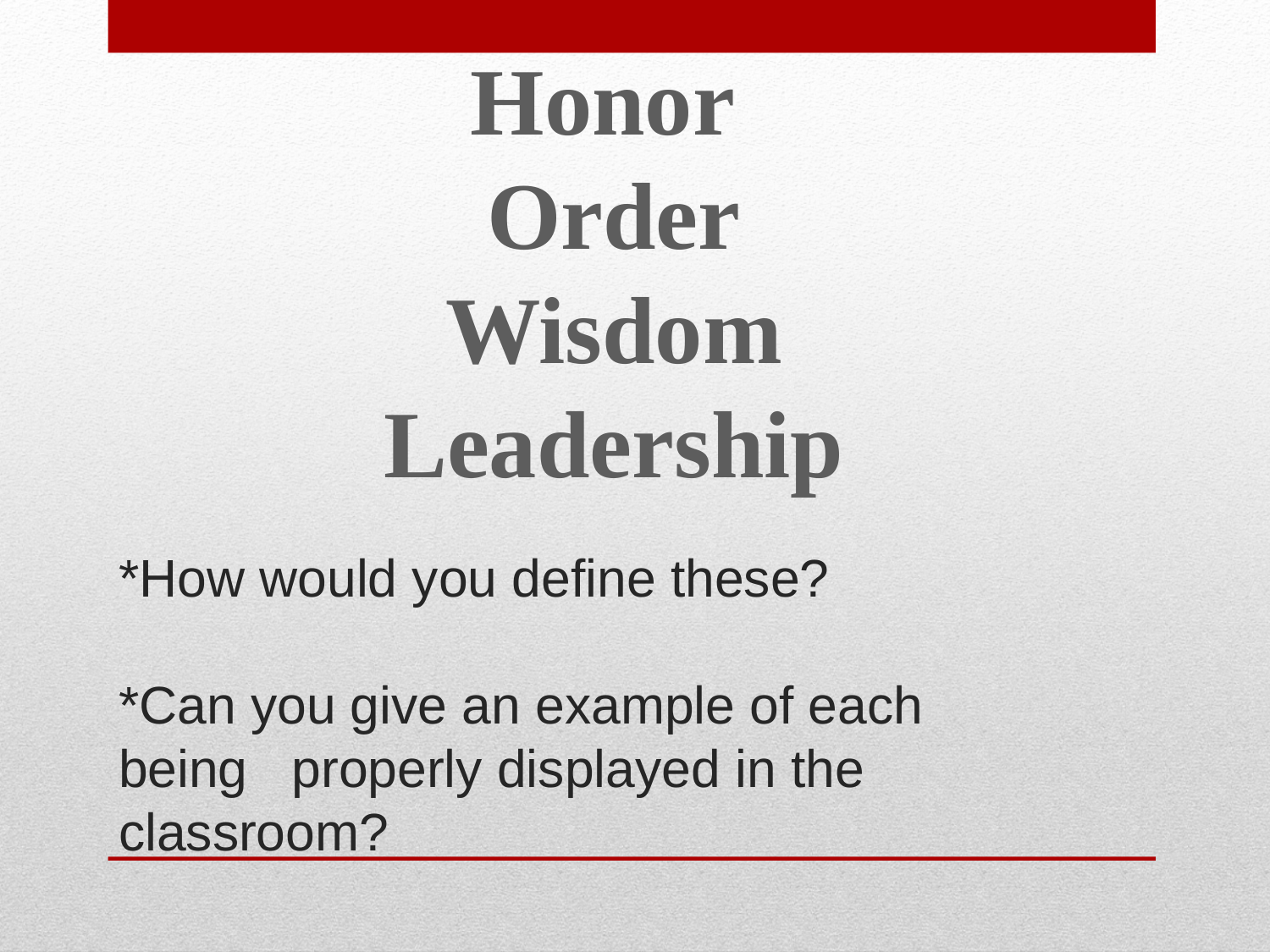

Honor
Order
Wisdom
Leadership
# *How would you define these? *Can you give an example of each being   properly displayed in the classroom?